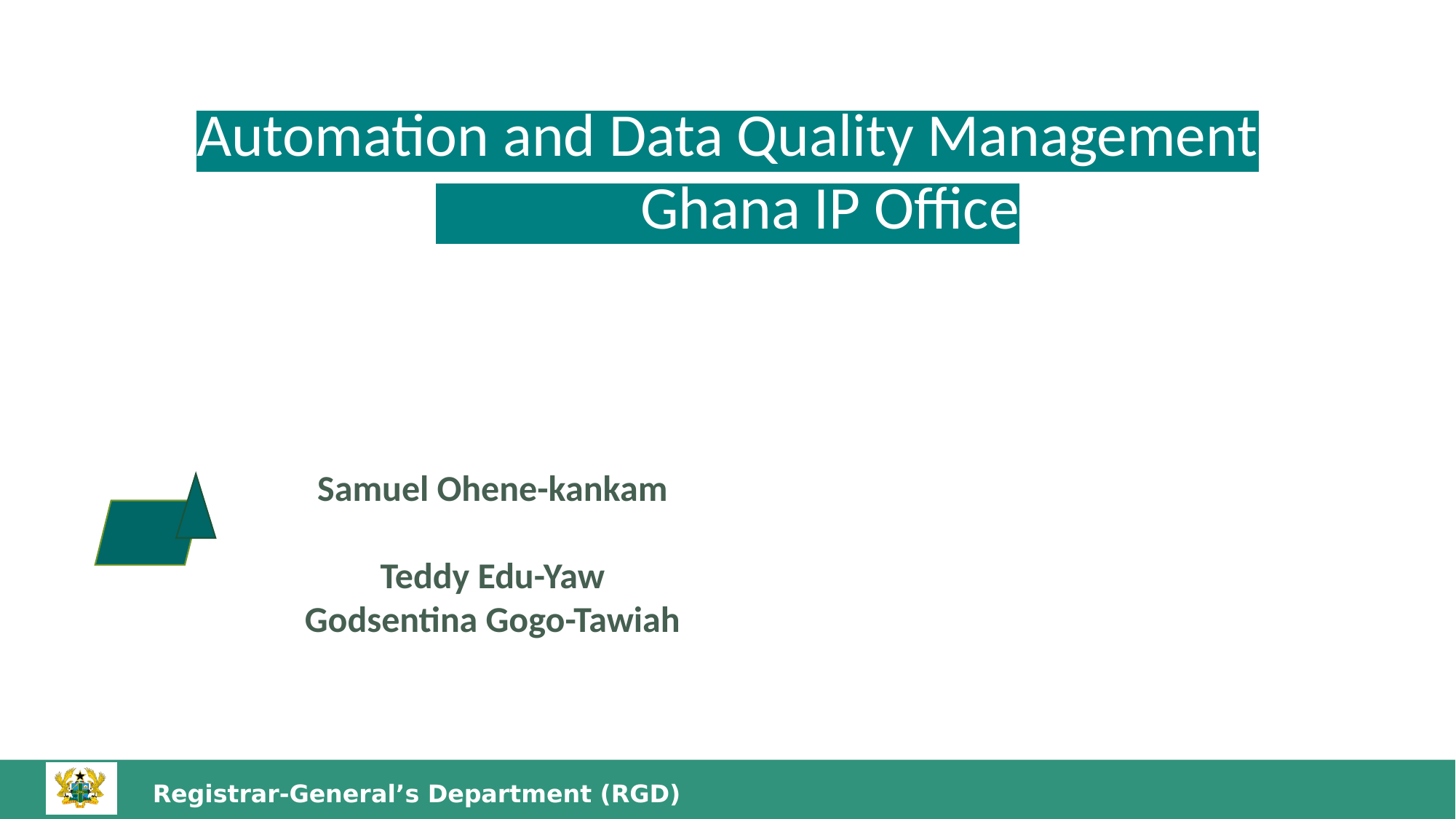

Automation and Data Quality Management
               Ghana IP Office

Samuel Ohene-kankam

Teddy Edu-Yaw
Godsentina Gogo-Tawiah